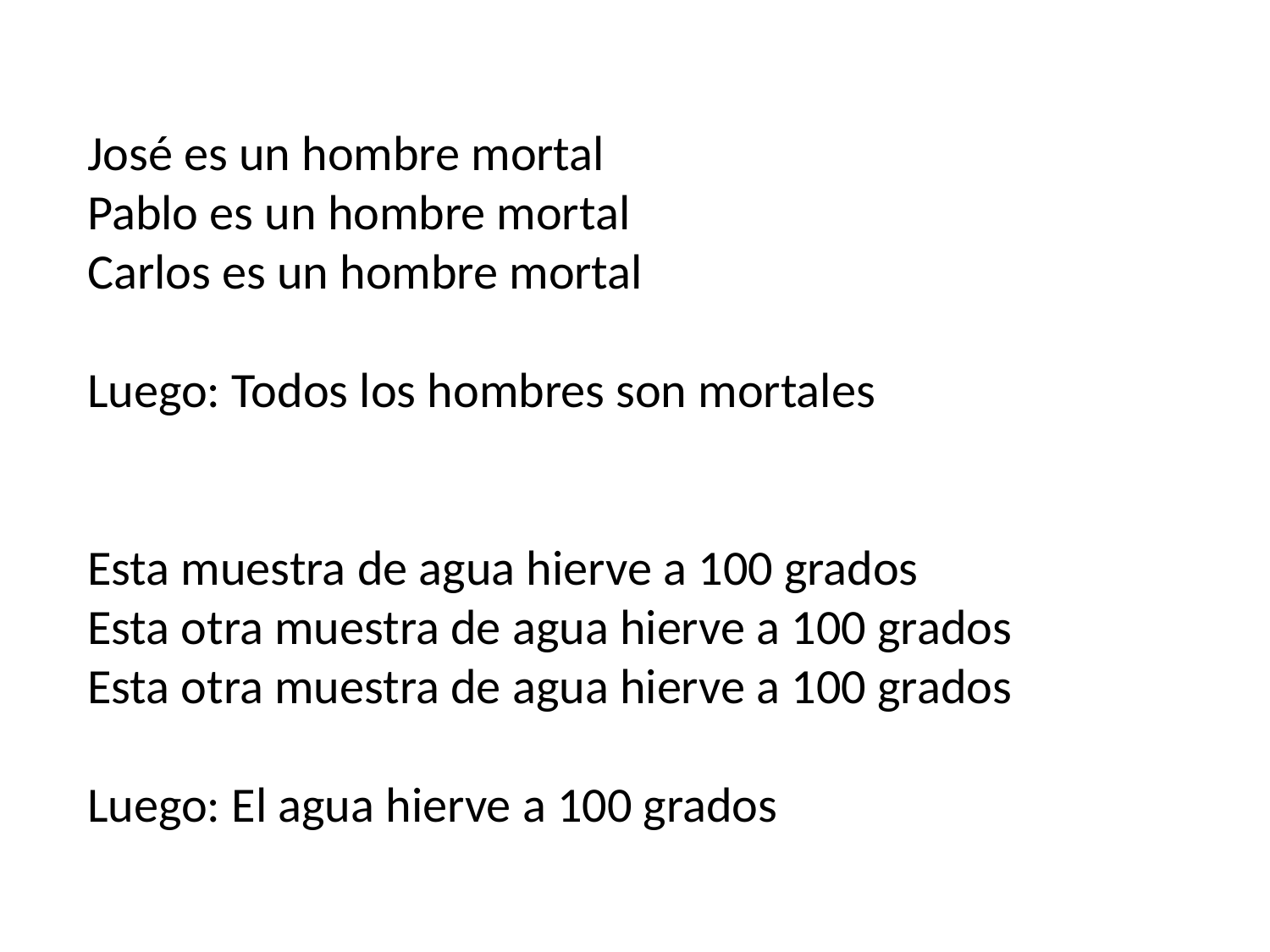

José es un hombre mortal
Pablo es un hombre mortal
Carlos es un hombre mortal

Luego: Todos los hombres son mortales

Esta muestra de agua hierve a 100 grados
Esta otra muestra de agua hierve a 100 grados
Esta otra muestra de agua hierve a 100 grados

Luego: El agua hierve a 100 grados